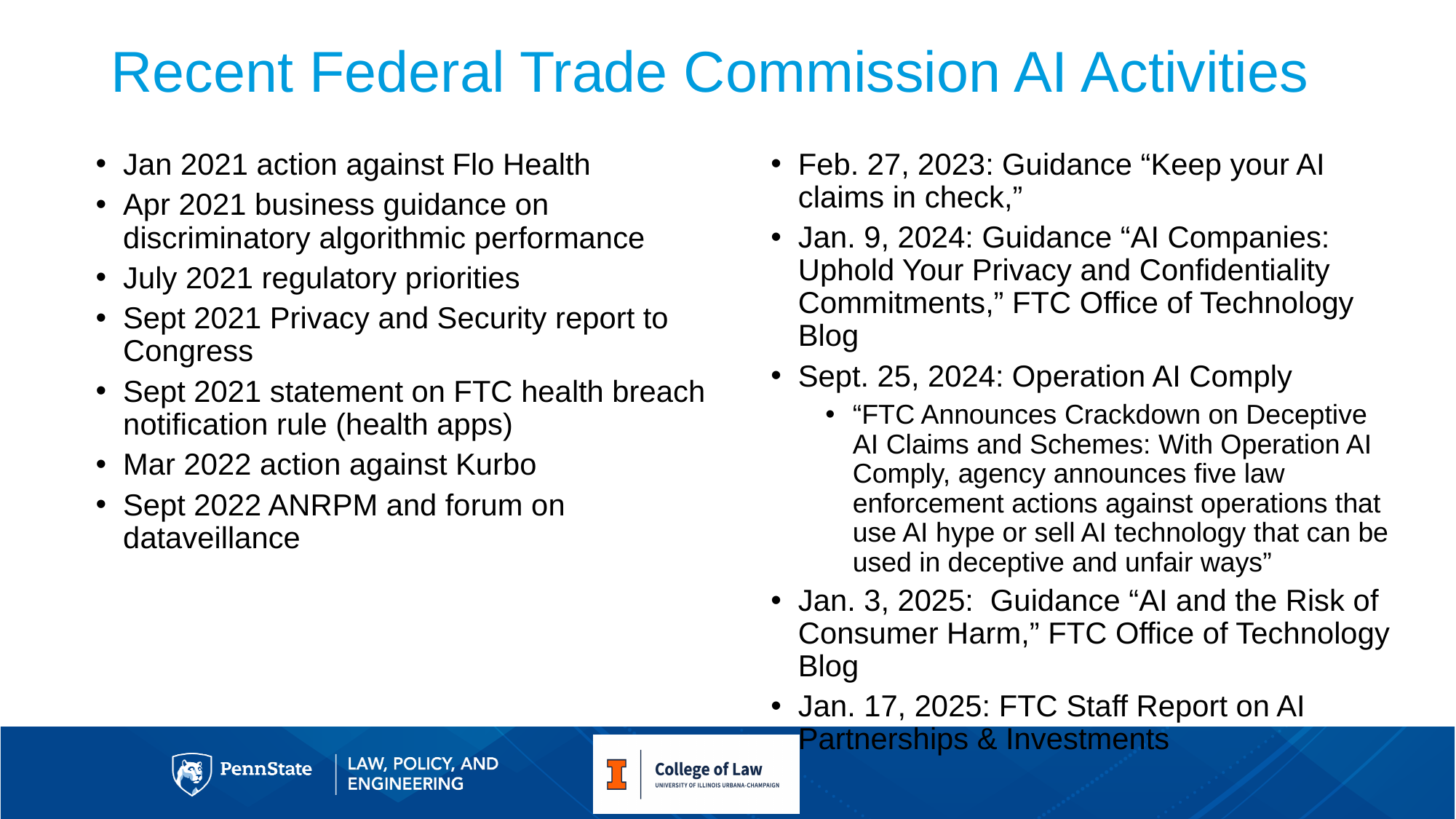

# Recent Federal Trade Commission AI Activities
Jan 2021 action against Flo Health
Apr 2021 business guidance on discriminatory algorithmic performance
July 2021 regulatory priorities
Sept 2021 Privacy and Security report to Congress
Sept 2021 statement on FTC health breach notification rule (health apps)
Mar 2022 action against Kurbo
Sept 2022 ANRPM and forum on dataveillance
Feb. 27, 2023: Guidance “Keep your AI claims in check,”
Jan. 9, 2024: Guidance “AI Companies: Uphold Your Privacy and Confidentiality Commitments,” FTC Office of Technology Blog
Sept. 25, 2024: Operation AI Comply
“FTC Announces Crackdown on Deceptive AI Claims and Schemes: With Operation AI Comply, agency announces five law enforcement actions against operations that use AI hype or sell AI technology that can be used in deceptive and unfair ways”
Jan. 3, 2025:  Guidance “AI and the Risk of Consumer Harm,” FTC Office of Technology Blog
Jan. 17, 2025: FTC Staff Report on AI Partnerships & Investments